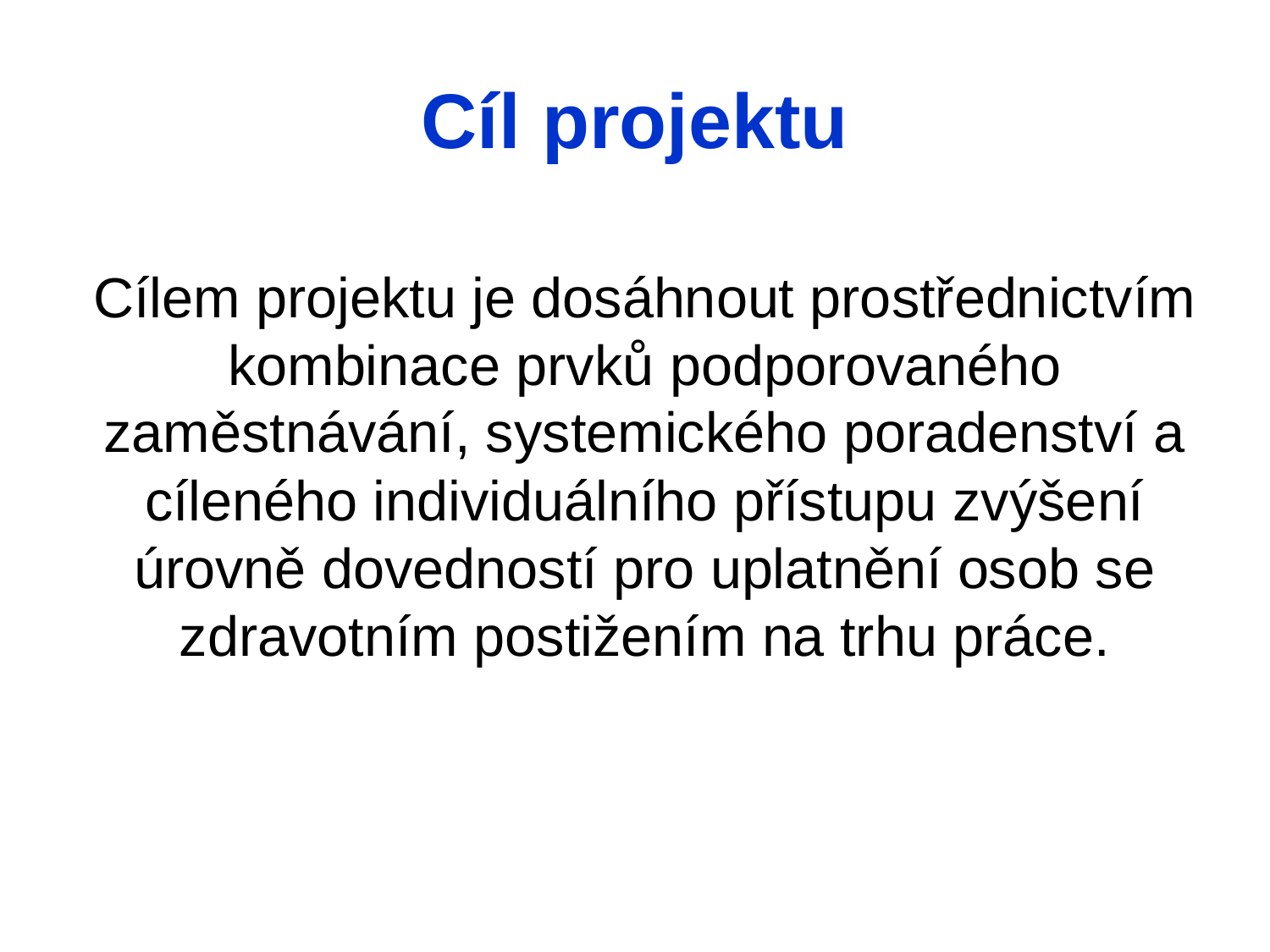

# Cíl projektu

Cílem projektu je dosáhnout prostřednictvím kombinace prvků podporovaného zaměstnávání, systemického poradenství a cíleného individuálního přístupu zvýšení úrovně dovedností pro uplatnění osob se zdravotním postižením na trhu práce.